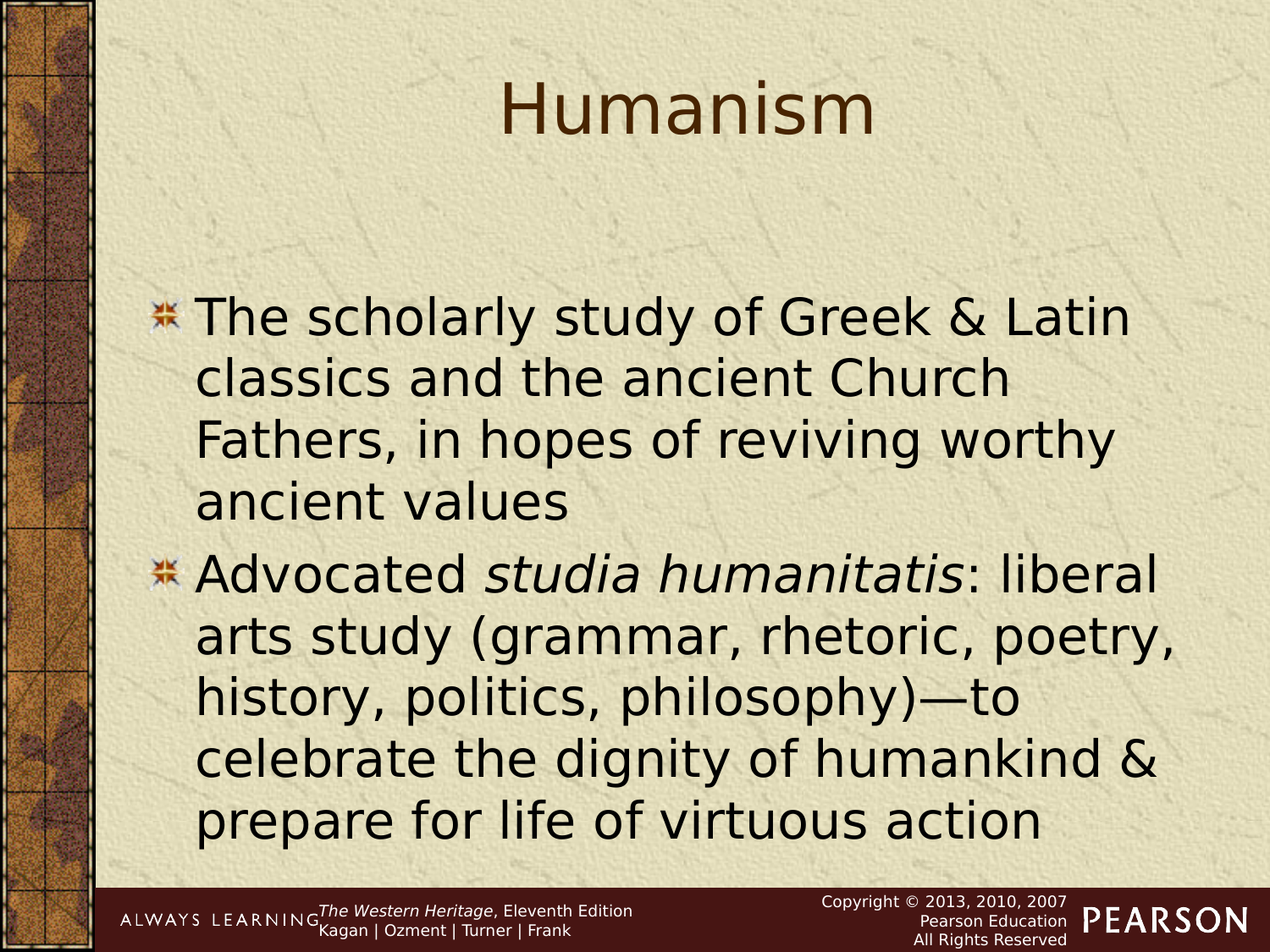

Humanism

The scholarly study of Greek & Latin classics and the ancient Church Fathers, in hopes of reviving worthy ancient values
Advocated studia humanitatis: liberal arts study (grammar, rhetoric, poetry, history, politics, philosophy)—to celebrate the dignity of humankind & prepare for life of virtuous action